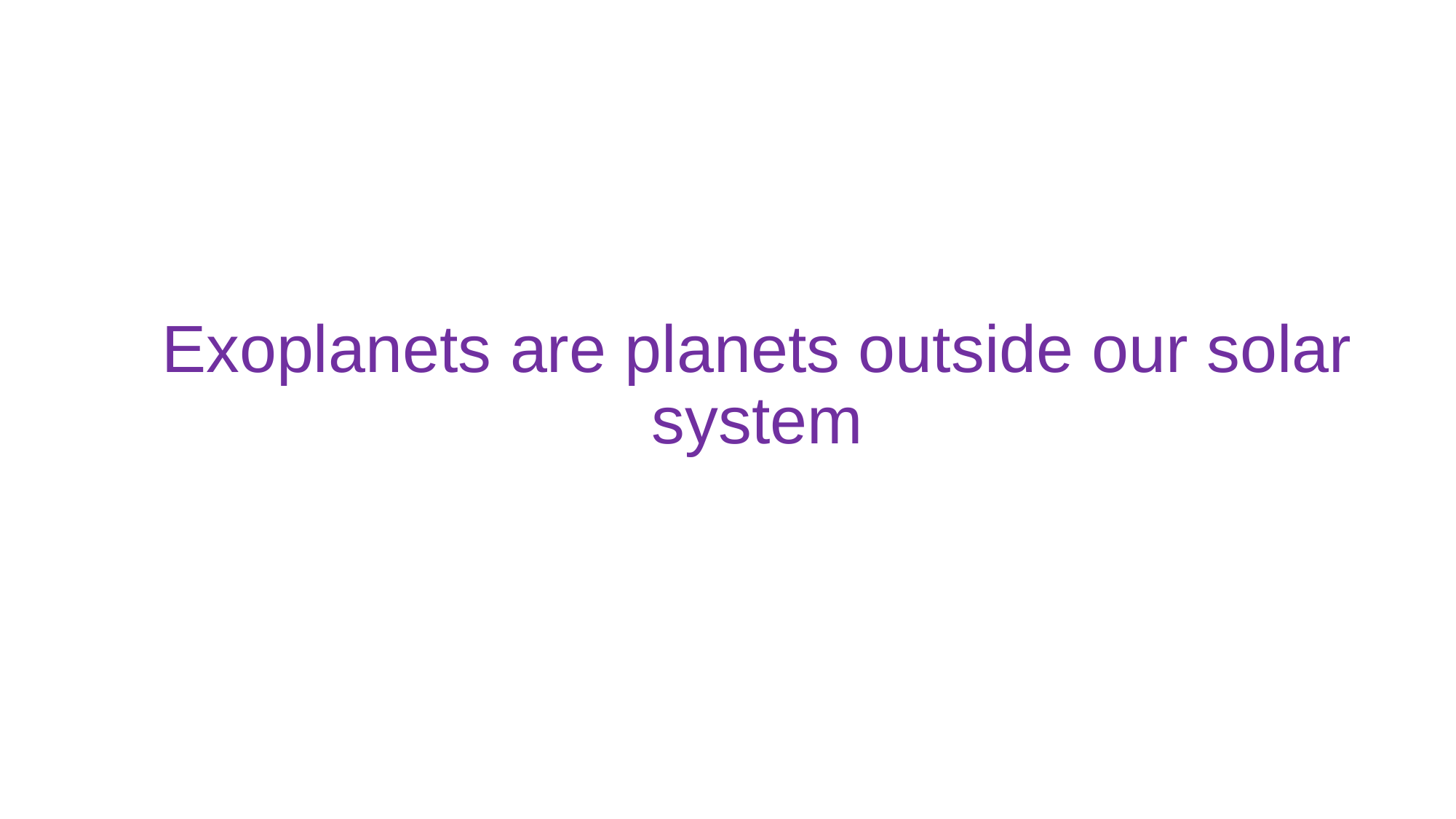

# Exoplanets are planets outside our solar system